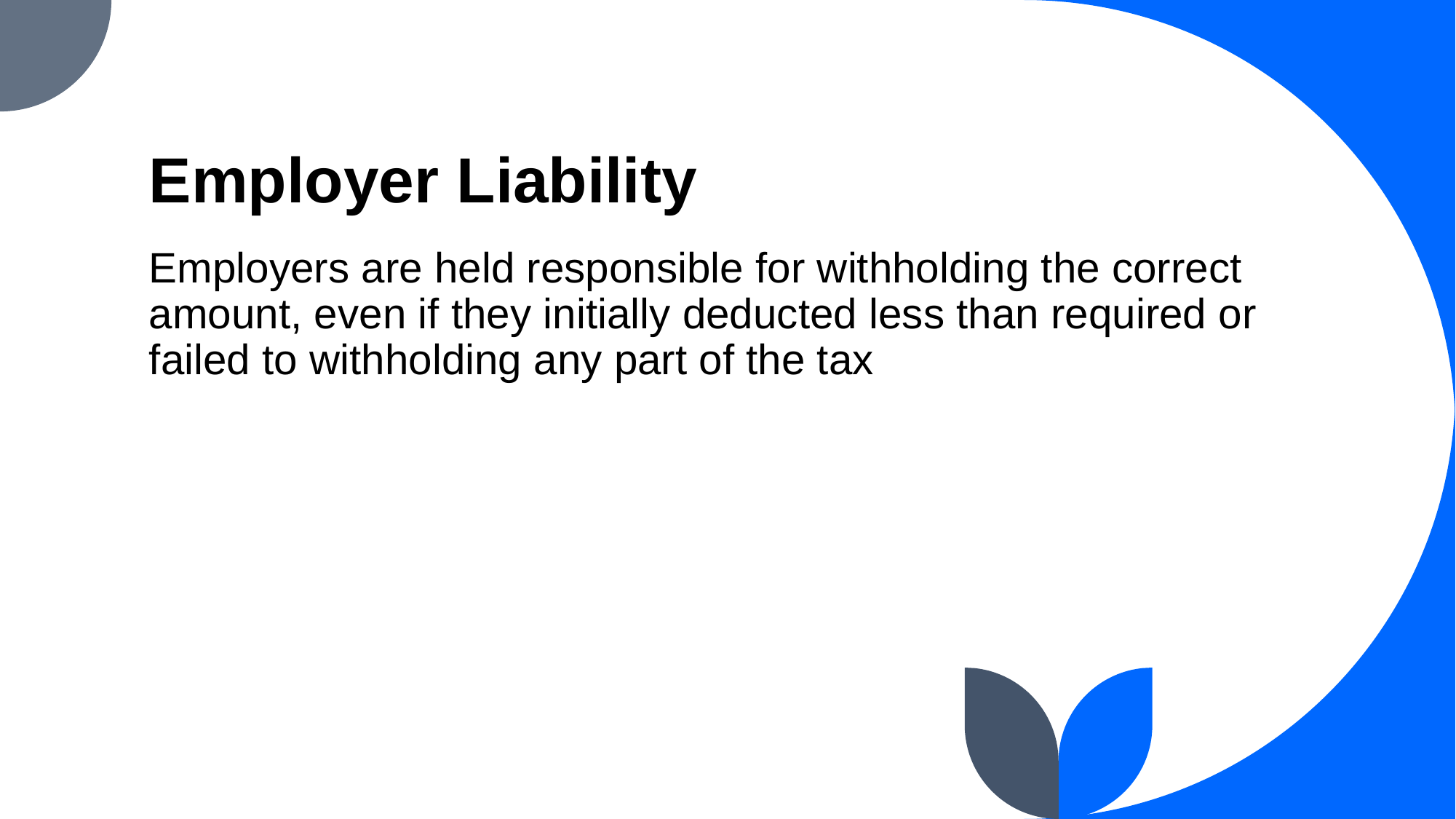

# Employer Liability
Employers are held responsible for withholding the correct amount, even if they initially deducted less than required or failed to withholding any part of the tax